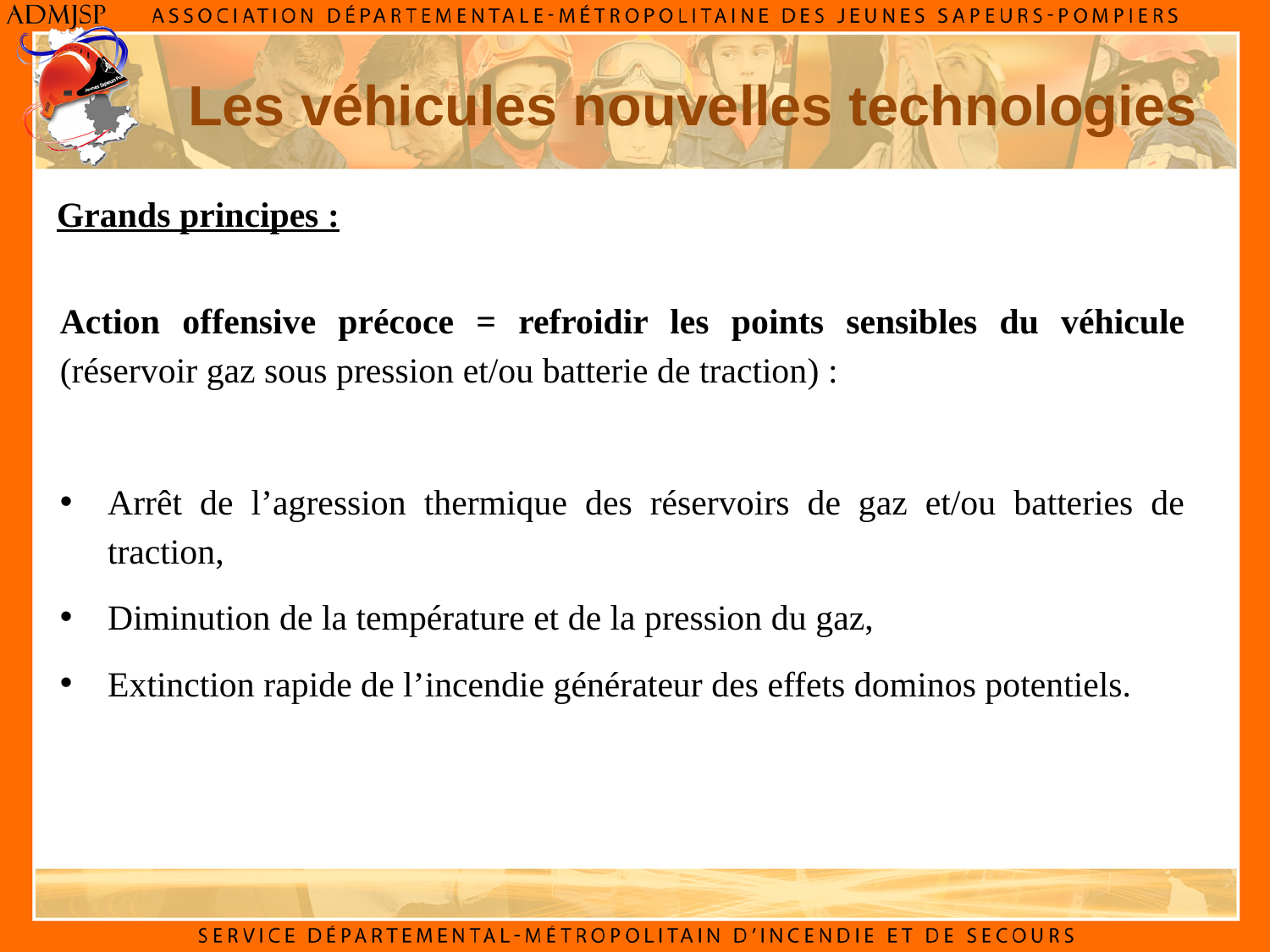

Les véhicules nouvelles technologies
Grands principes :
Action offensive précoce = refroidir les points sensibles du véhicule (réservoir gaz sous pression et/ou batterie de traction) :

Arrêt de l’agression thermique des réservoirs de gaz et/ou batteries de traction,
Diminution de la température et de la pression du gaz,
Extinction rapide de l’incendie générateur des effets dominos potentiels.